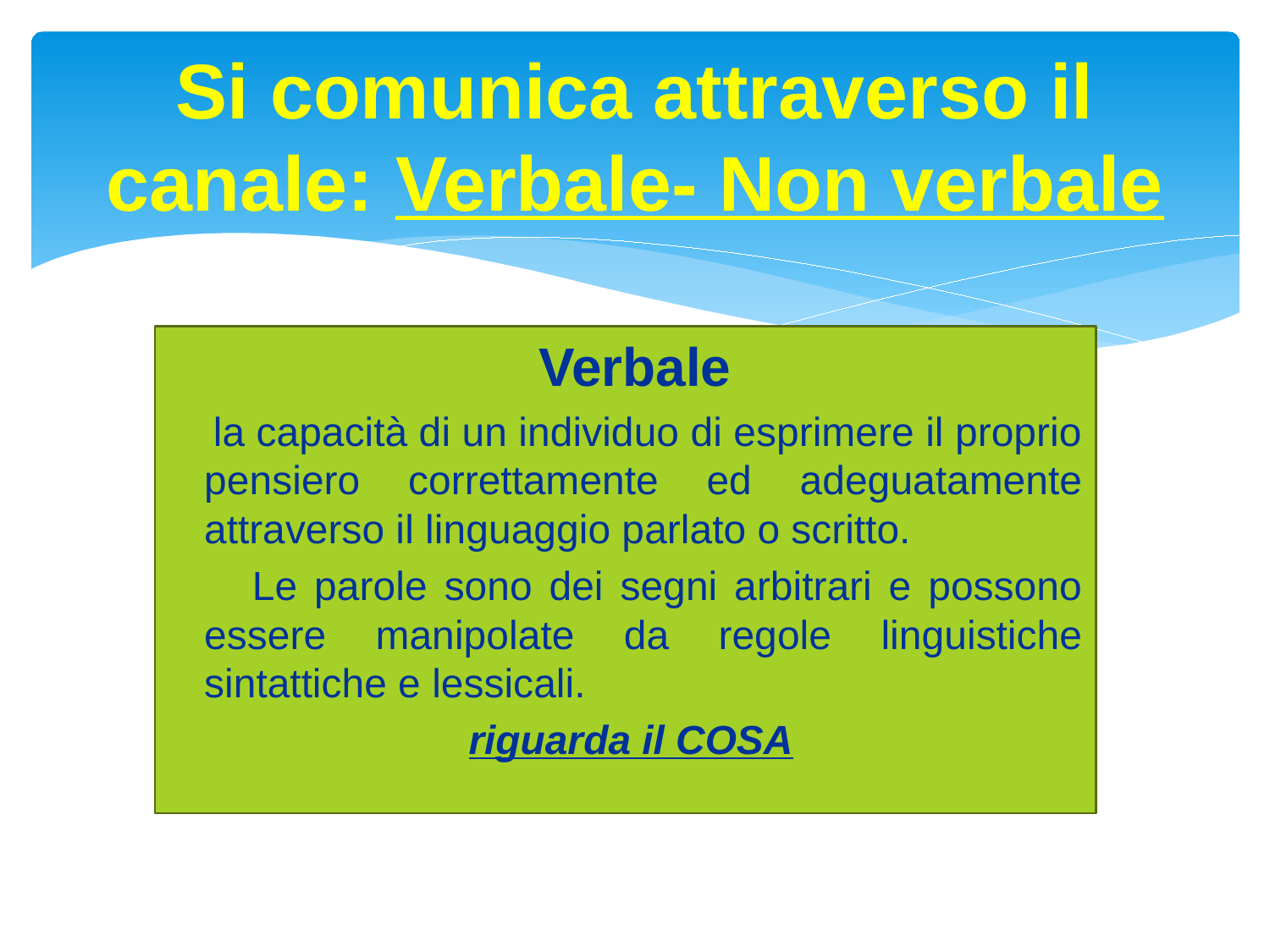

# Si comunica attraverso il canale: Verbale- Non verbale
   Verbale
    la capacità di un individuo di esprimere il proprio pensiero correttamente ed adeguatamente attraverso il linguaggio parlato o scritto.
     Le parole sono dei segni arbitrari e possono essere manipolate da regole linguistiche sintattiche e lessicali.
 riguarda il COSA